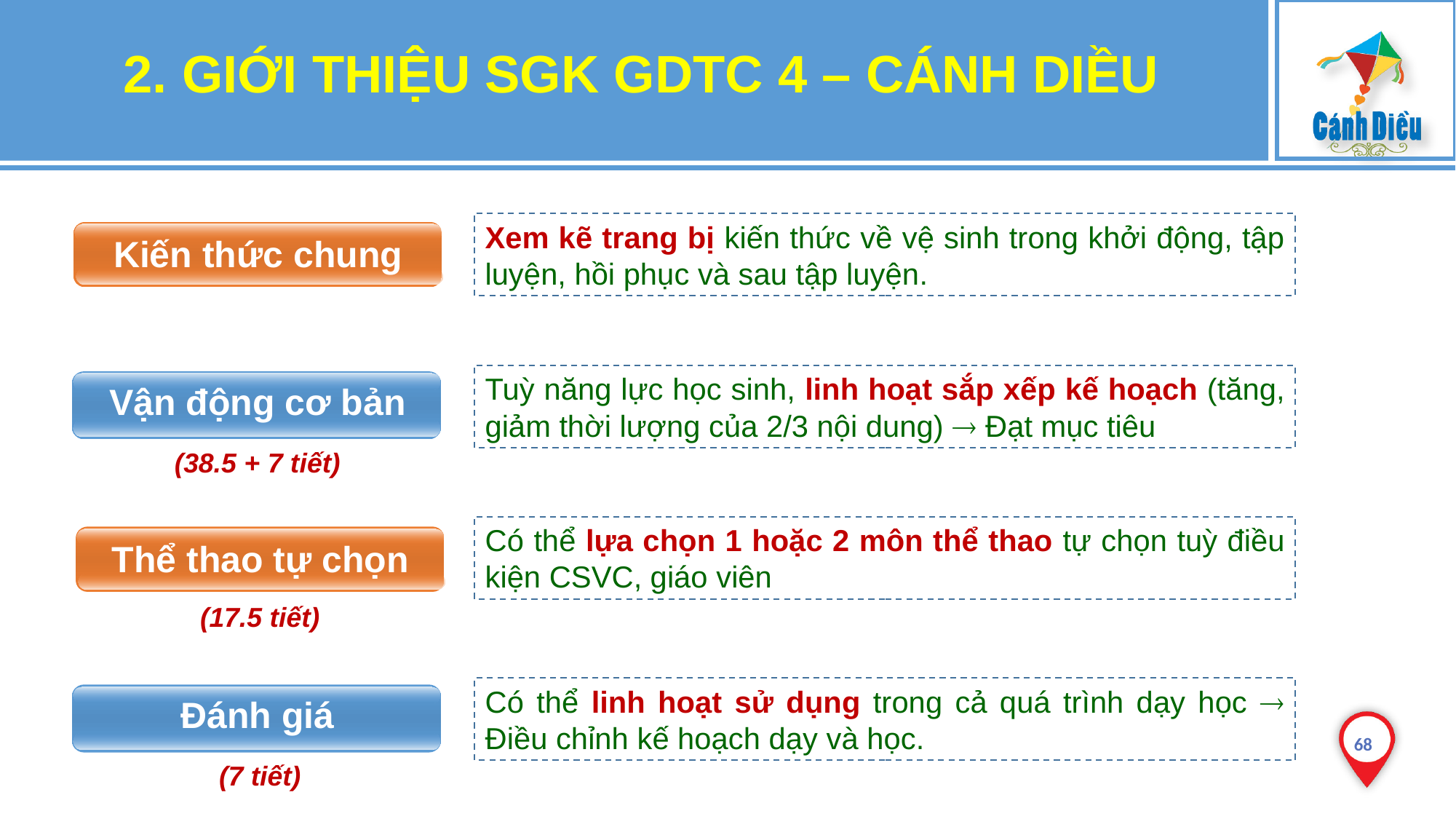

# 2. GIỚI THIỆU SGK GDTC 4 – CÁNH DIỀU
Xem kẽ trang bị kiến thức về vệ sinh trong khởi động, tập luyện, hồi phục và sau tập luyện.

Kiến thức chung
Tuỳ năng lực học sinh, linh hoạt sắp xếp kế hoạch (tăng, giảm thời lượng của 2/3 nội dung) → Đạt mục tiêu

Vận động cơ bản
(38.5 + 7 tiết)
Có thể lựa chọn 1 hoặc 2 môn thể thao tự chọn tuỳ điều kiện CSVC, giáo viên

Thể thao tự chọn
(17.5 tiết)
Có thể linh hoạt sử dụng trong cả quá trình dạy học → Điều chỉnh kế hoạch dạy và học.

Đánh giá
(7 tiết)
68